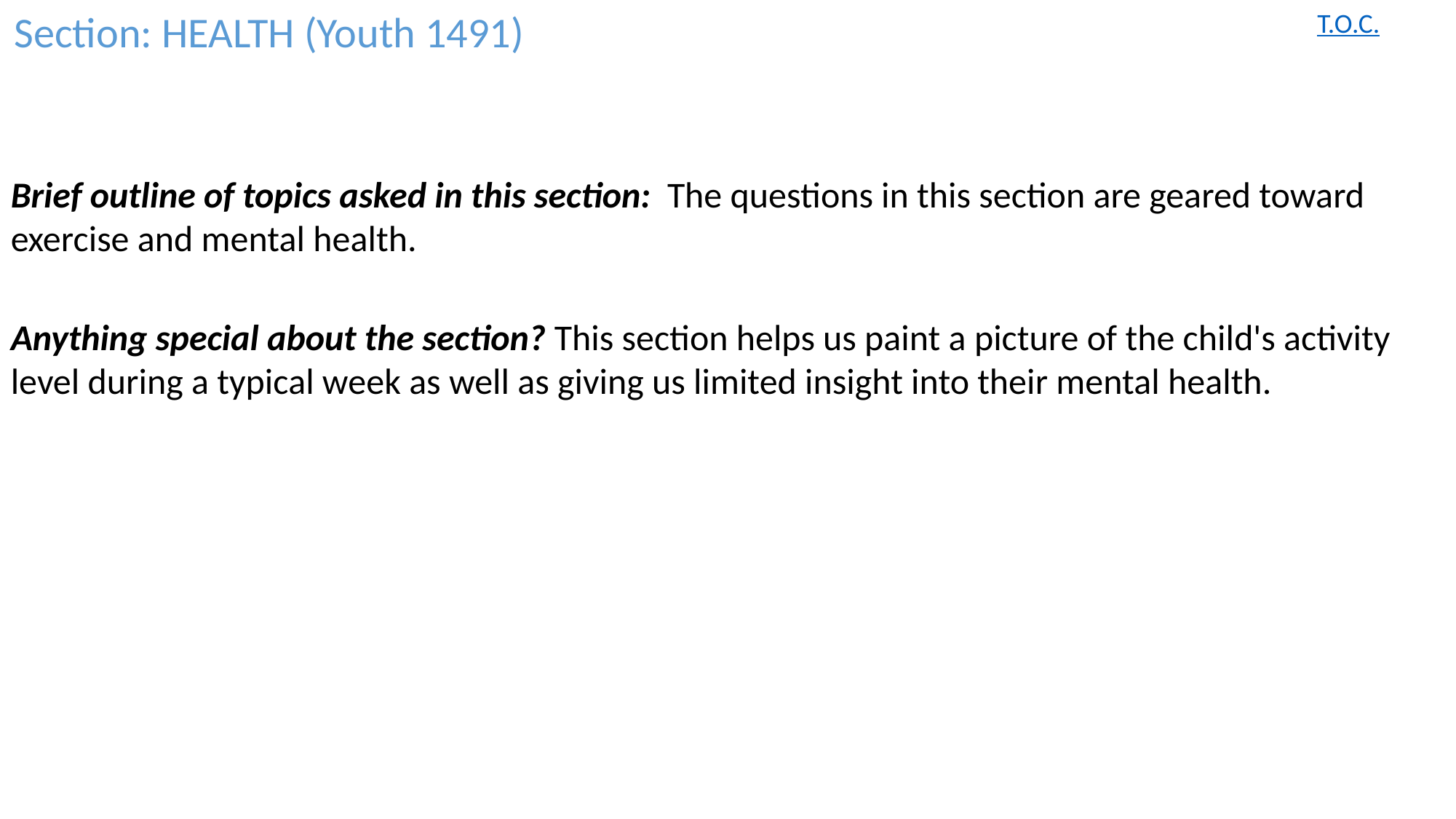

Section: HEALTH (Youth 1491)
T.O.C.
Brief outline of topics asked in this section:  The questions in this section are geared toward exercise and mental health.

Anything special about the section? This section helps us paint a picture of the child's activity level during a typical week as well as giving us limited insight into their mental health.